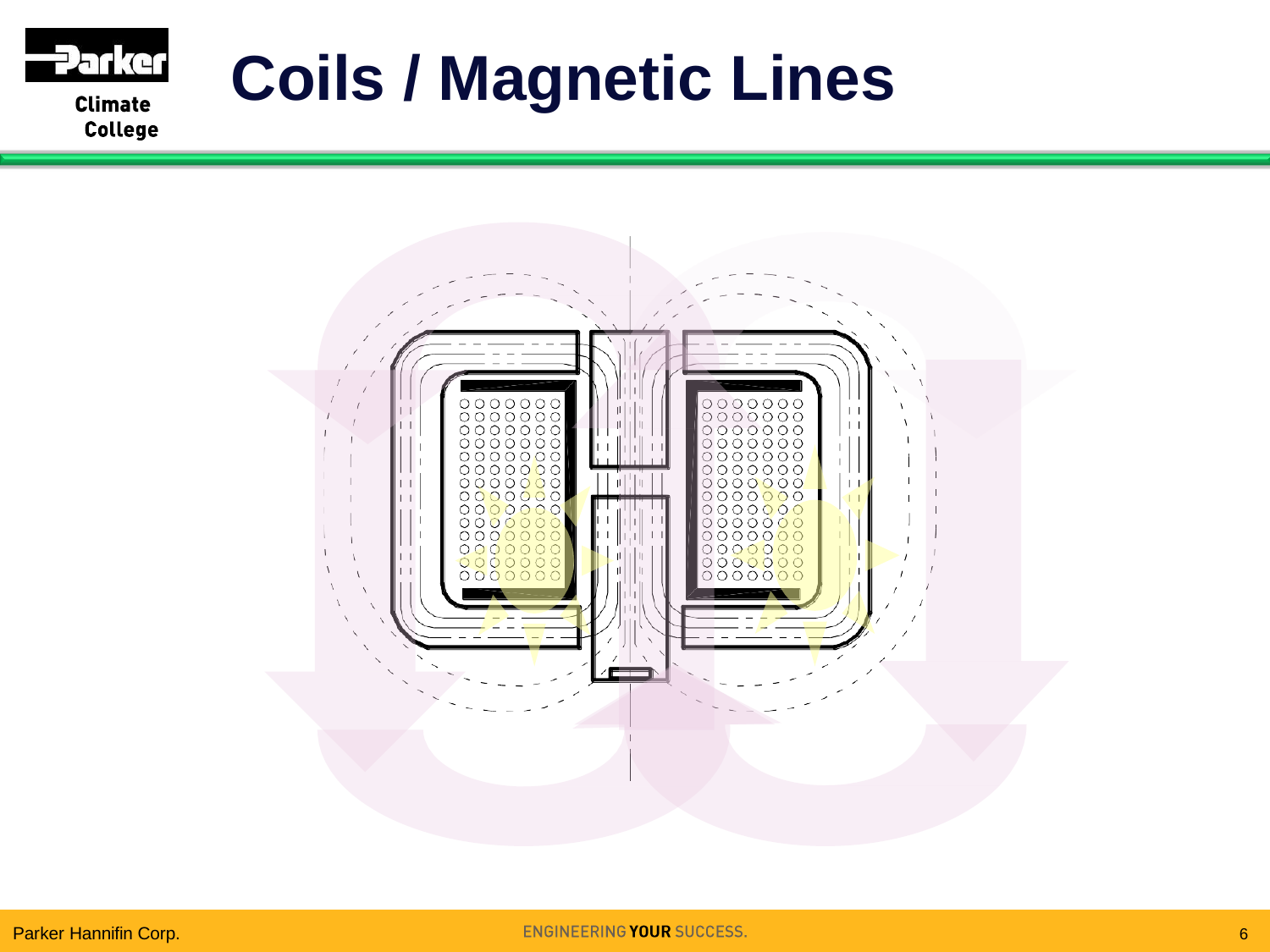

# Coils / Magnetic Lines

Parker Hannifin Corp.
6